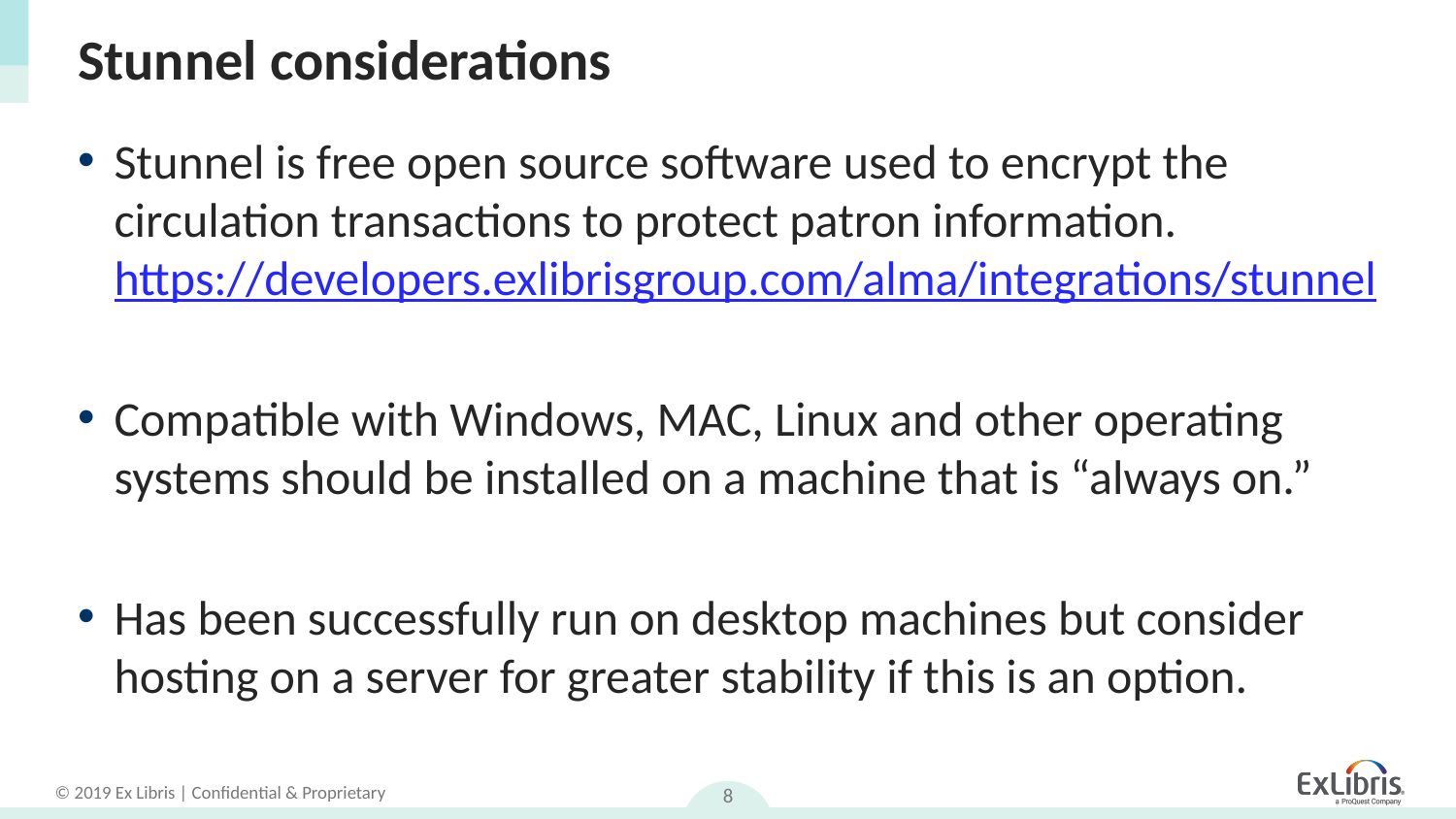

# Stunnel considerations
Stunnel is free open source software used to encrypt the circulation transactions to protect patron information. https://developers.exlibrisgroup.com/alma/integrations/stunnel

Compatible with Windows, MAC, Linux and other operating systems should be installed on a machine that is “always on.”

Has been successfully run on desktop machines but consider hosting on a server for greater stability if this is an option.

8